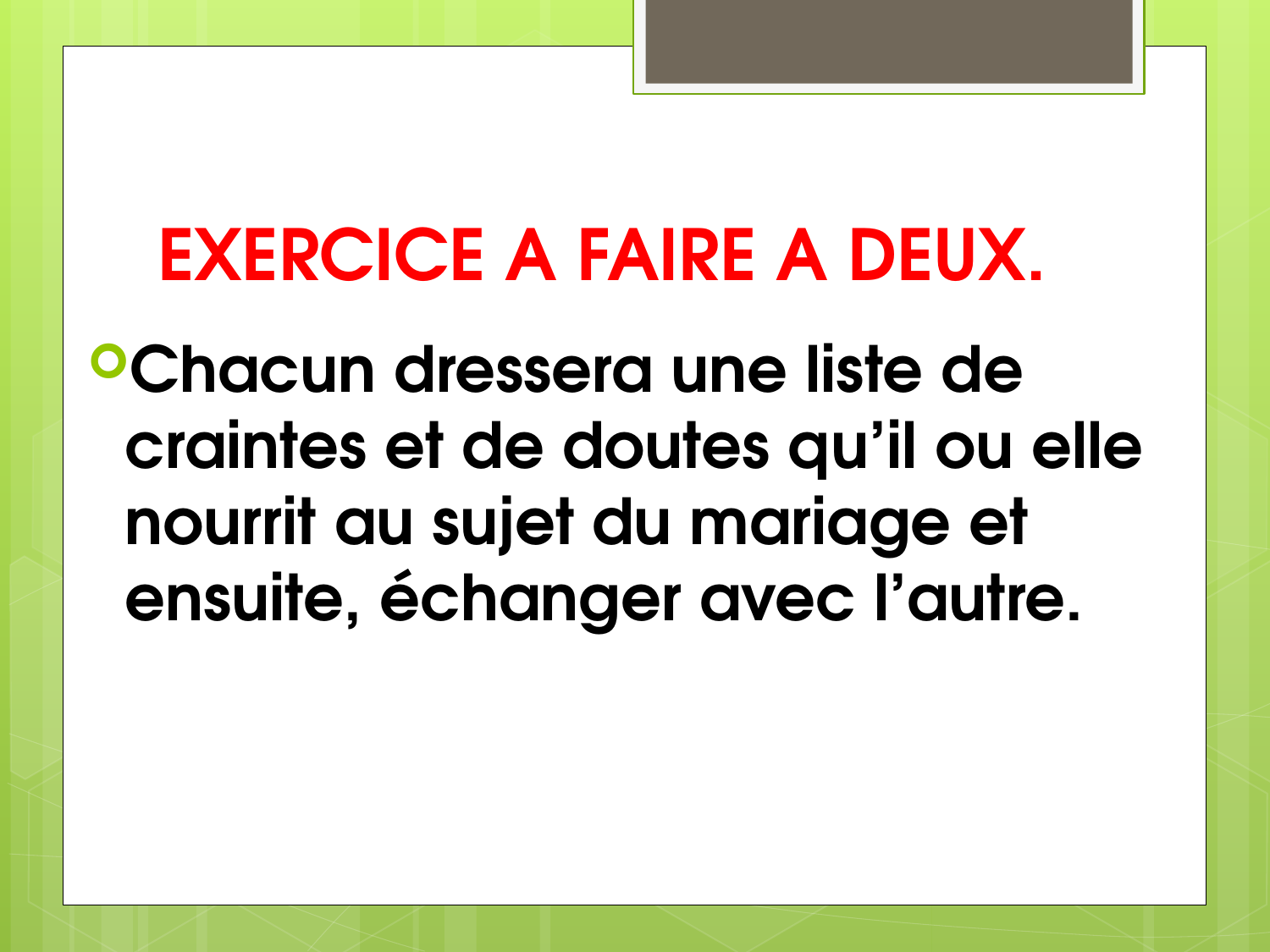

# EXERCICE A FAIRE A DEUX.
Chacun dressera une liste de craintes et de doutes qu’il ou elle nourrit au sujet du mariage et ensuite, échanger avec l’autre.